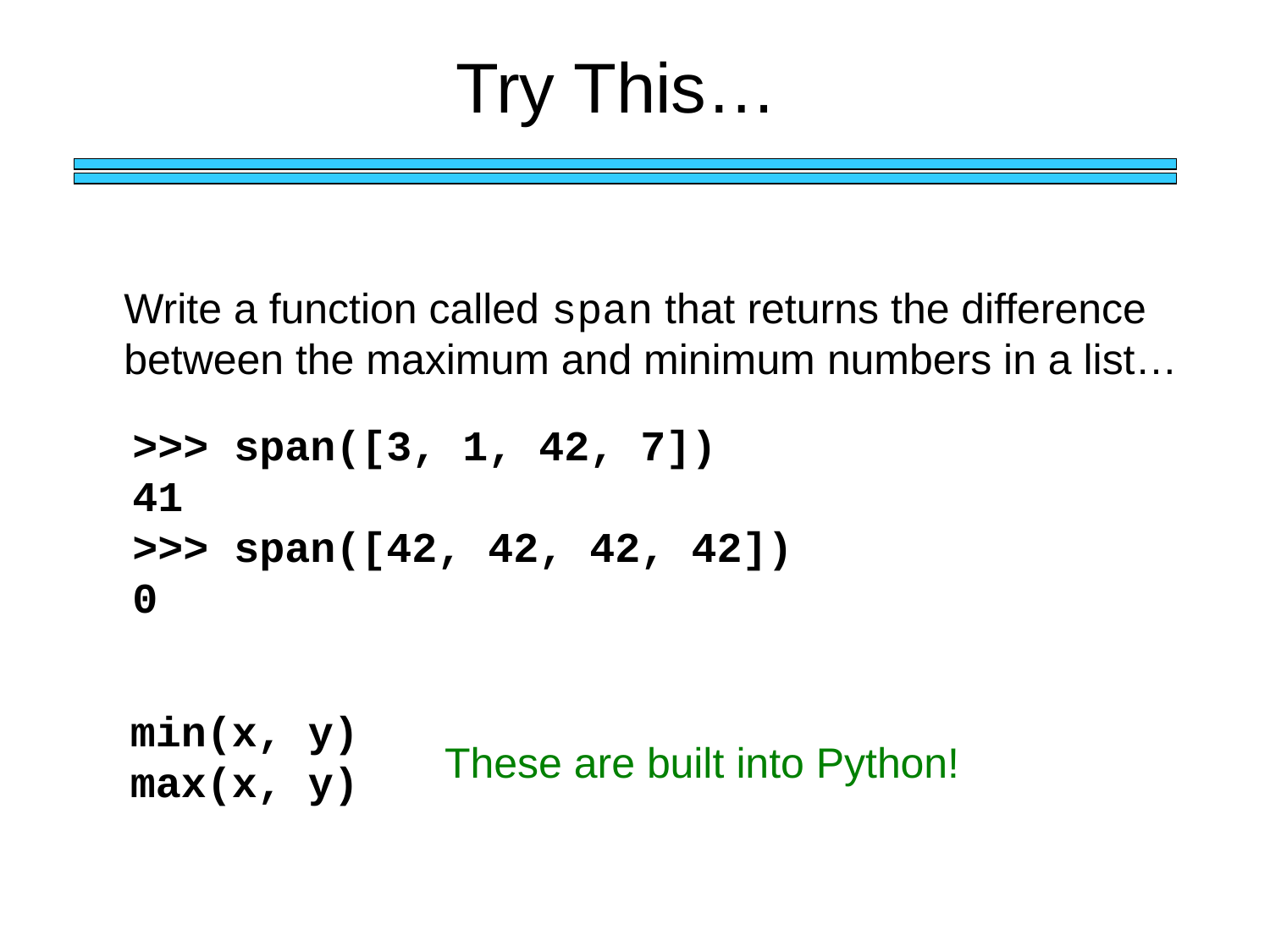

Try This…

Write a function called span that returns the difference
between the maximum and minimum numbers in a list…
>>> span([3, 1, 42, 7])
41
>>> span([42, 42, 42, 42])
0
min(x, y)
max(x, y)
These are built into Python!